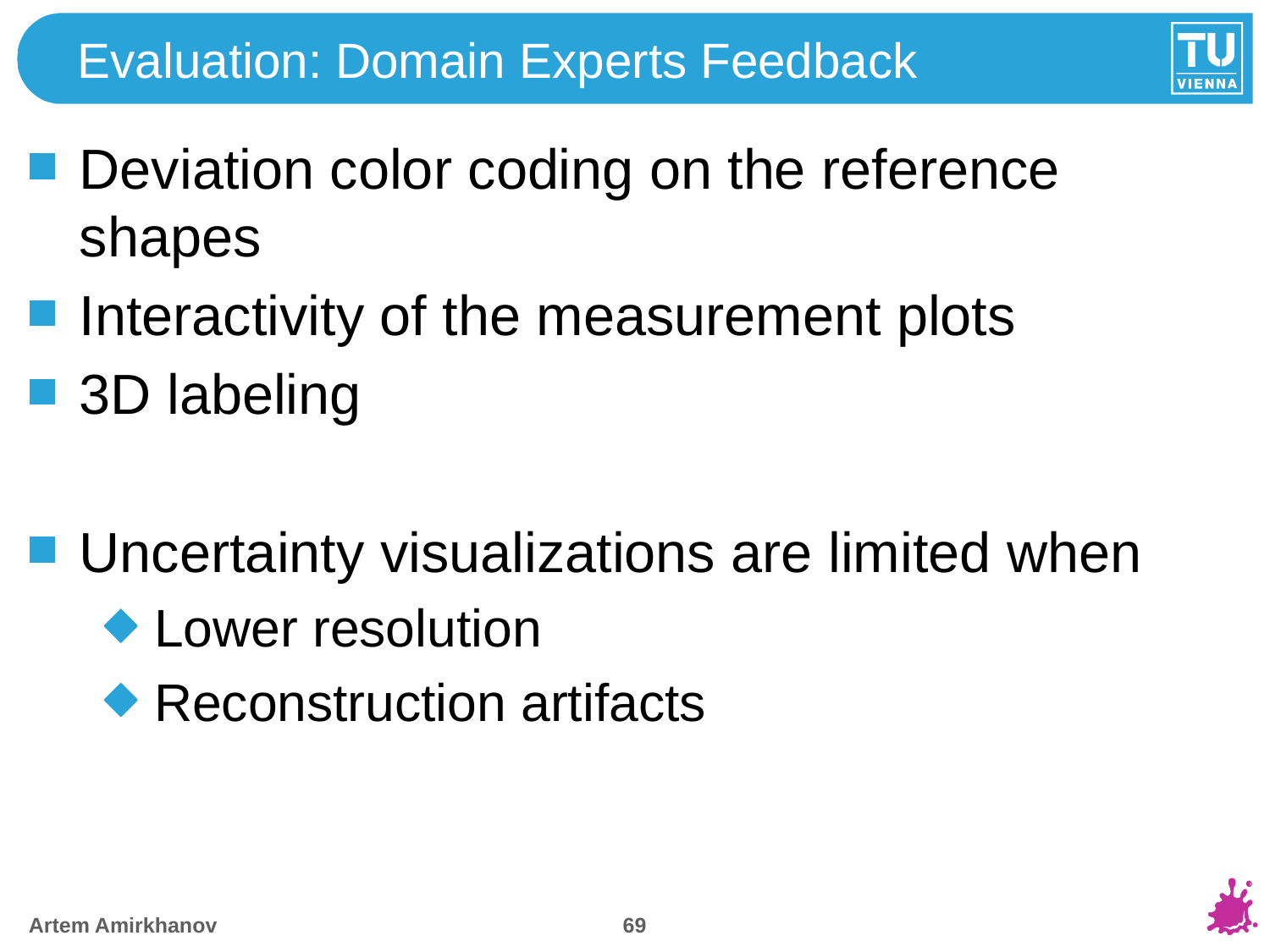

# Evaluation: Domain Experts Feedback
Deviation color coding on the reference shapes
Interactivity of the measurement plots
3D labeling

Uncertainty visualizations are limited when
Lower resolution
Reconstruction artifacts

69
Artem Amirkhanov